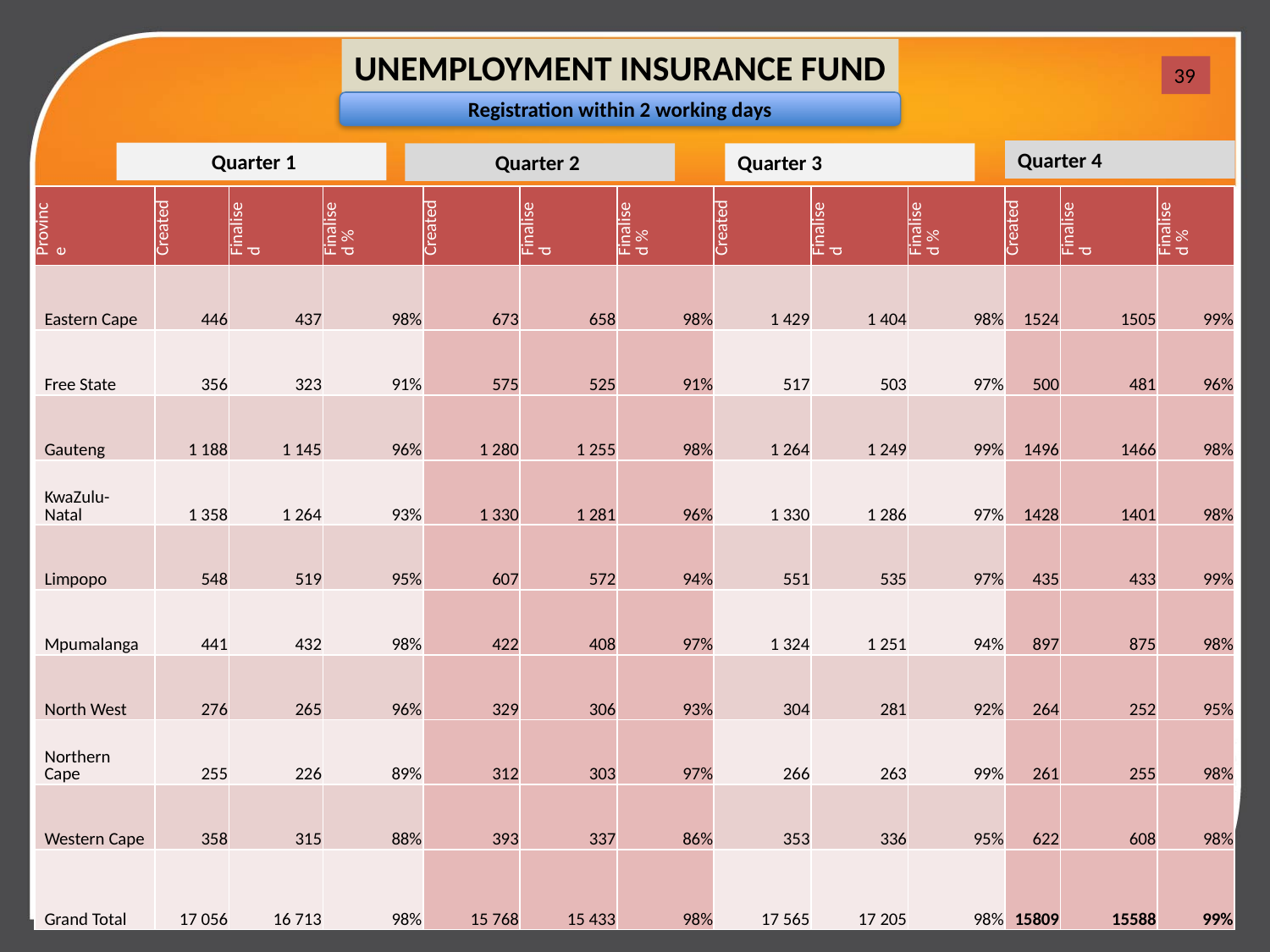

UNEMPLOYMENT INSURANCE FUND
39
 Registration within 2 working days
Quarter 4
  Quarter 1
 Quarter 2
Quarter 3
| Province | Created | Finalised | Finalised % | Created | Finalised | Finalised % | Created | Finalised | Finalised % | Created | Finalised | Finalised % |
| --- | --- | --- | --- | --- | --- | --- | --- | --- | --- | --- | --- | --- |
| Eastern Cape | 446 | 437 | 98% | 673 | 658 | 98% | 1 429 | 1 404 | 98% | 1524 | 1505 | 99% |
| Free State | 356 | 323 | 91% | 575 | 525 | 91% | 517 | 503 | 97% | 500 | 481 | 96% |
| Gauteng | 1 188 | 1 145 | 96% | 1 280 | 1 255 | 98% | 1 264 | 1 249 | 99% | 1496 | 1466 | 98% |
| KwaZulu-Natal | 1 358 | 1 264 | 93% | 1 330 | 1 281 | 96% | 1 330 | 1 286 | 97% | 1428 | 1401 | 98% |
| Limpopo | 548 | 519 | 95% | 607 | 572 | 94% | 551 | 535 | 97% | 435 | 433 | 99% |
| Mpumalanga | 441 | 432 | 98% | 422 | 408 | 97% | 1 324 | 1 251 | 94% | 897 | 875 | 98% |
| North West | 276 | 265 | 96% | 329 | 306 | 93% | 304 | 281 | 92% | 264 | 252 | 95% |
| Northern Cape | 255 | 226 | 89% | 312 | 303 | 97% | 266 | 263 | 99% | 261 | 255 | 98% |
| Western Cape | 358 | 315 | 88% | 393 | 337 | 86% | 353 | 336 | 95% | 622 | 608 | 98% |
| Grand Total | 17 056 | 16 713 | 98% | 15 768 | 15 433 | 98% | 17 565 | 17 205 | 98% | 15809 | 15588 | 99% |
39